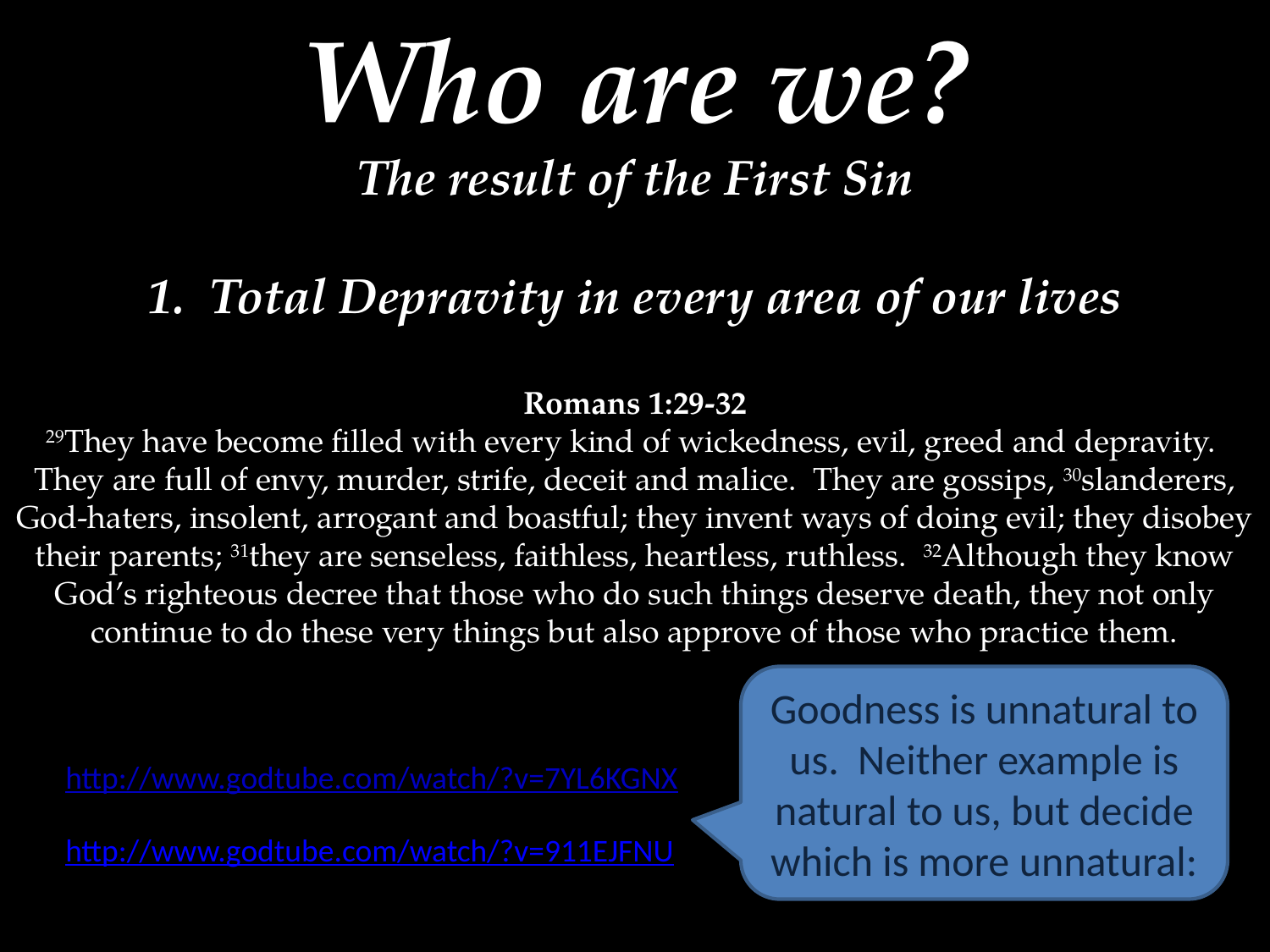

Who are we?
The result of the First Sin

  Total Depravity in every area of our lives

Romans 1:29-32
29They have become filled with every kind of wickedness, evil, greed and depravity.  They are full of envy, murder, strife, deceit and malice.  They are gossips, 30slanderers, God-haters, insolent, arrogant and boastful; they invent ways of doing evil; they disobey their parents; 31they are senseless, faithless, heartless, ruthless.  32Although they know God’s righteous decree that those who do such things deserve death, they not only continue to do these very things but also approve of those who practice them.

Goodness is unnatural to us.  Neither example is natural to us, but decide which is more unnatural:
http://www.godtube.com/watch/?v=7YL6KGNX

http://www.godtube.com/watch/?v=911EJFNU